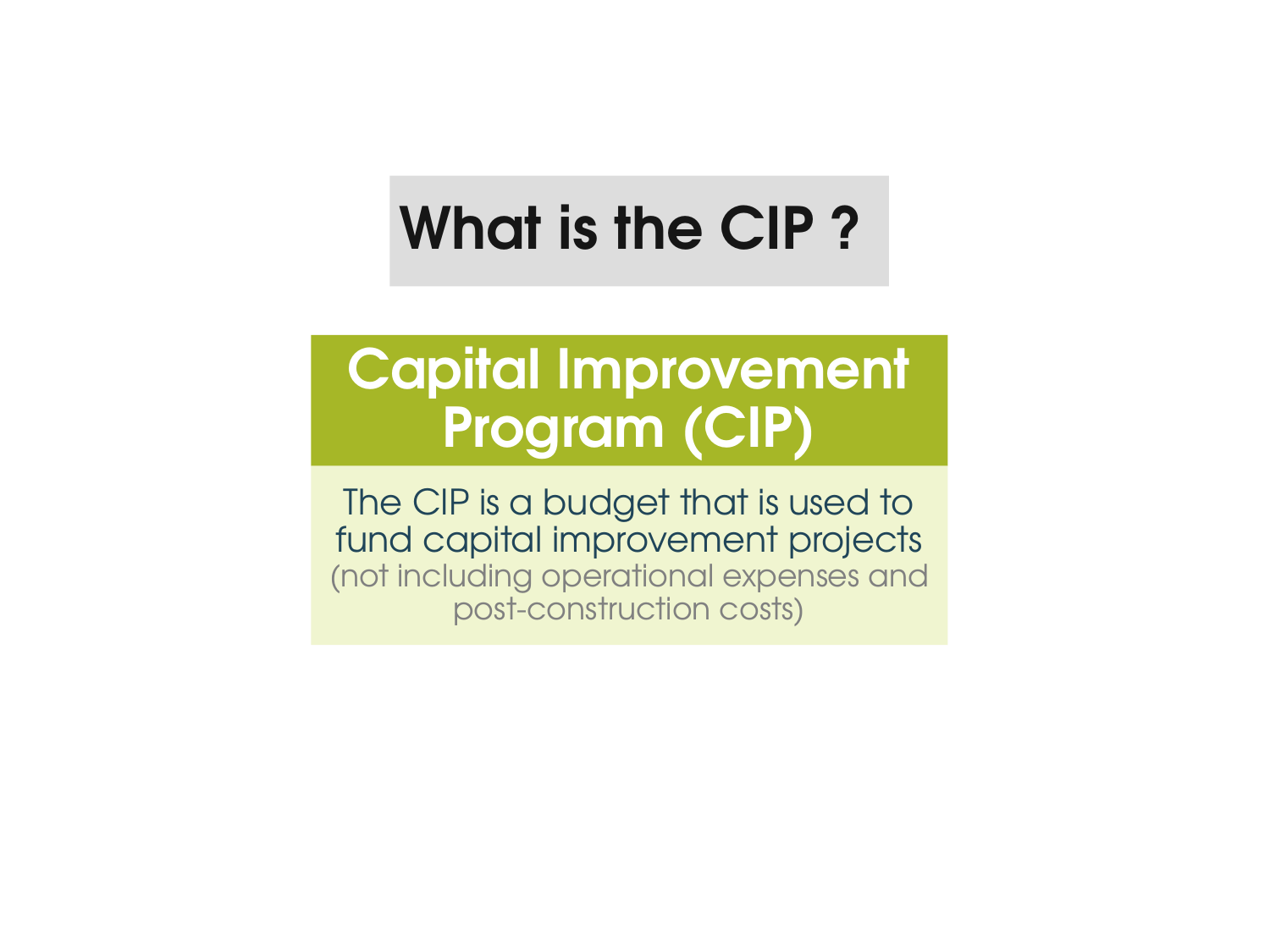

What is the CIP ?
Capital Improvement Program (CIP)
The CIP is a budget that is used to fund capital improvement projects
(not including operational expenses and post-construction costs)